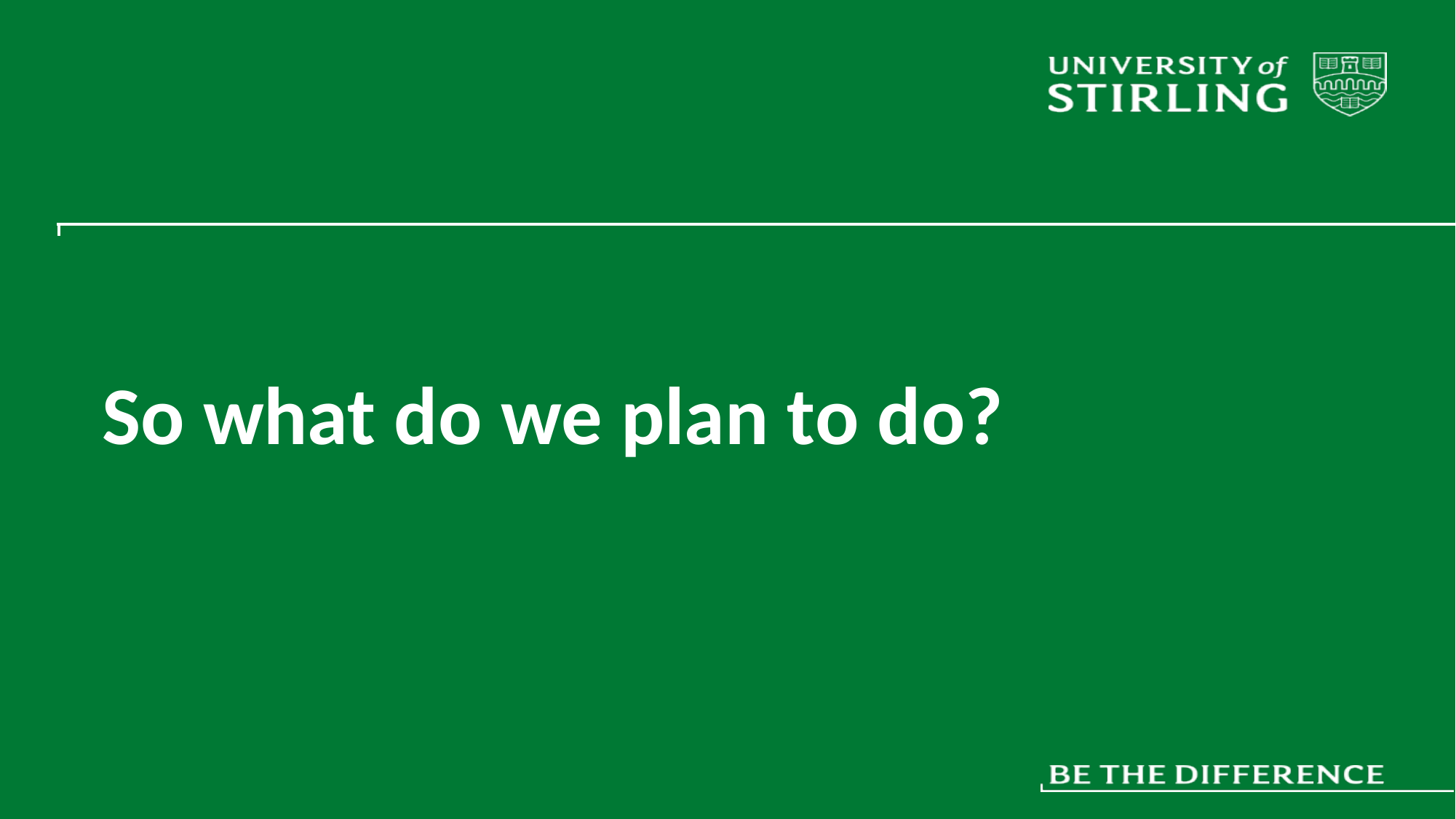

# So what do we plan to do?